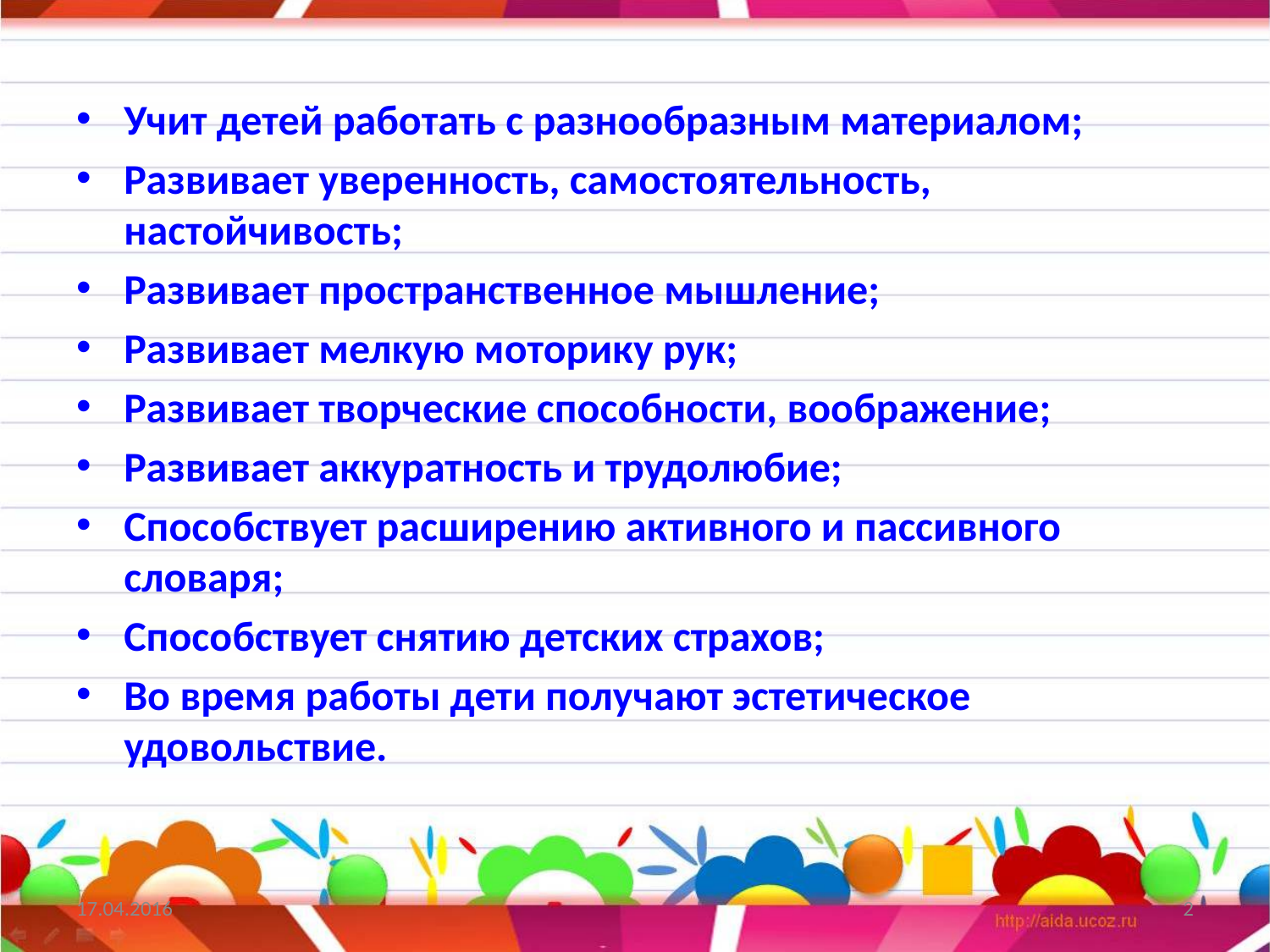

Учит детей работать с разнообразным материалом;
Развивает уверенность, самостоятельность, настойчивость;
Развивает пространственное мышление;
Развивает мелкую моторику рук;
Развивает творческие способности, воображение;
Развивает аккуратность и трудолюбие;
Способствует расширению активного и пассивного словаря;
Способствует снятию детских страхов;
Во время работы дети получают эстетическое удовольствие.
17.04.2016
2